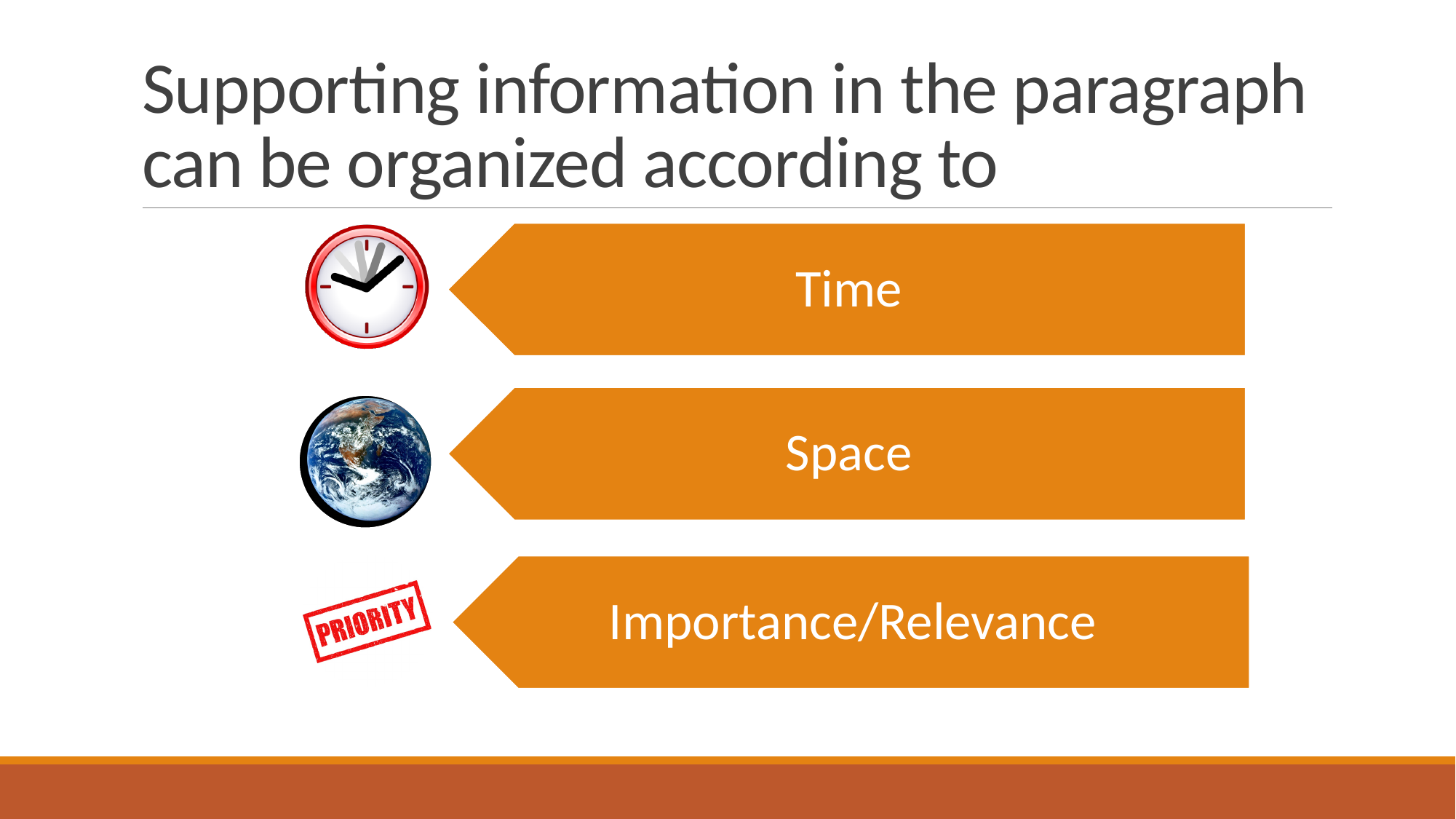

# Supporting information in the paragraph can be organized according to
Time
Space
Importance/Relevance